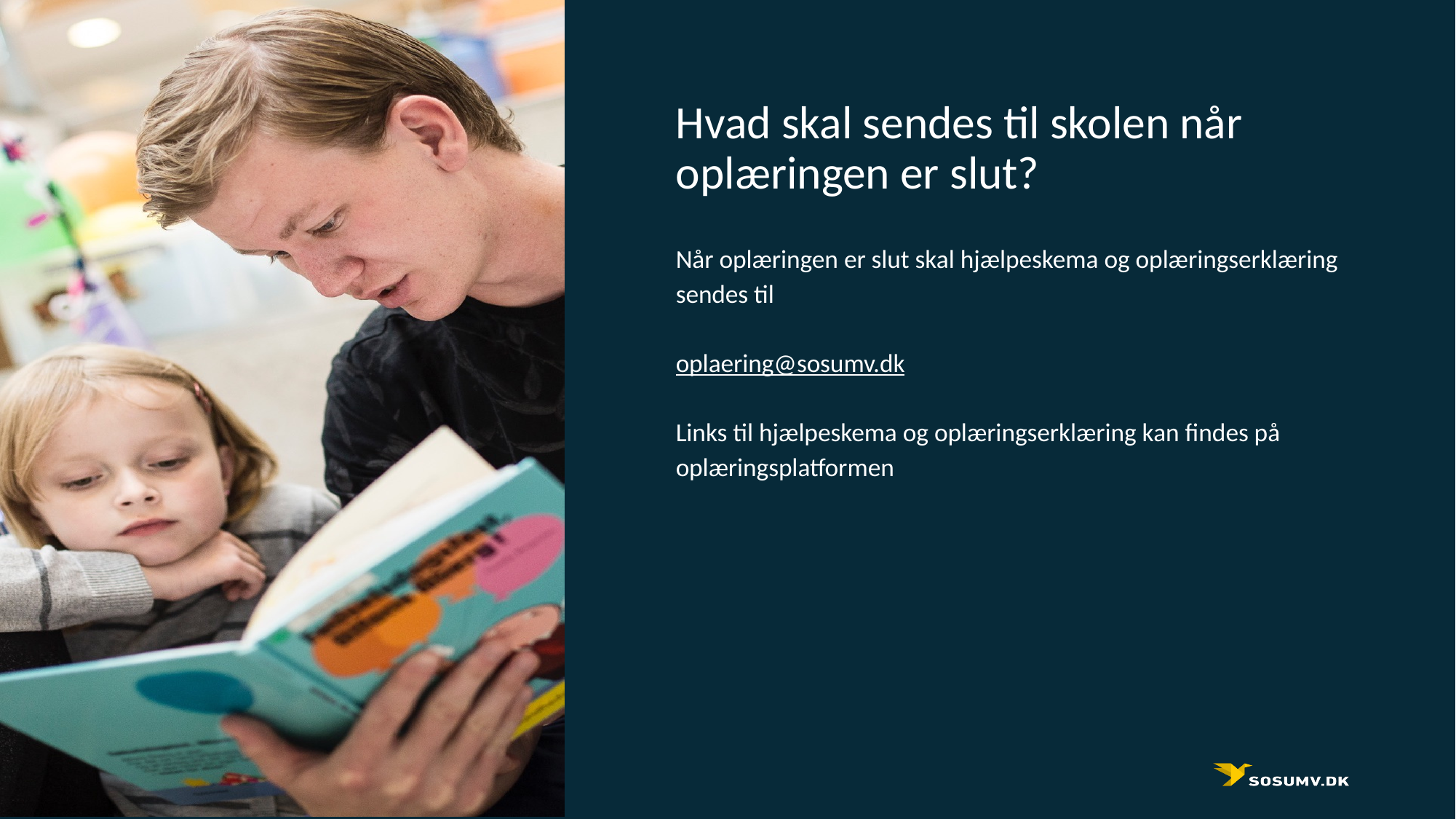

# Hvad skal sendes til skolen når oplæringen er slut?
Når oplæringen er slut skal hjælpeskema og oplæringserklæring sendes til

oplaering@sosumv.dk

Links til hjælpeskema og oplæringserklæring kan findes på oplæringsplatformen